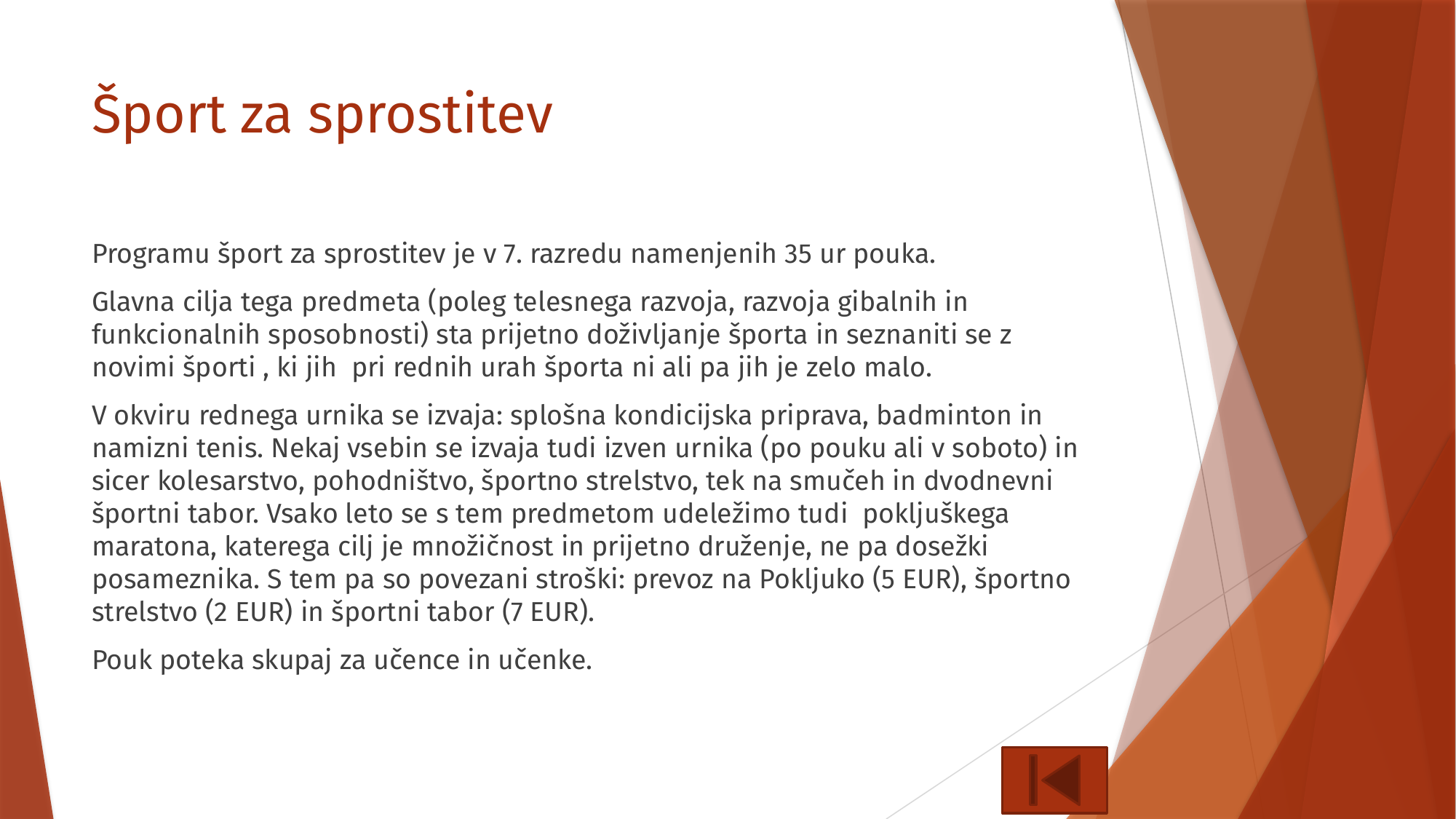

# Šport za sprostitev
Programu šport za sprostitev je v 7. razredu namenjenih 35 ur pouka.
Glavna cilja tega predmeta (poleg telesnega razvoja, razvoja gibalnih in funkcionalnih sposobnosti) sta prijetno doživljanje športa in seznaniti se z novimi športi , ki jih  pri rednih urah športa ni ali pa jih je zelo malo.
V okviru rednega urnika se izvaja: splošna kondicijska priprava, badminton in namizni tenis. Nekaj vsebin se izvaja tudi izven urnika (po pouku ali v soboto) in sicer kolesarstvo, pohodništvo, športno strelstvo, tek na smučeh in dvodnevni športni tabor. Vsako leto se s tem predmetom udeležimo tudi  pokljuškega maratona, katerega cilj je množičnost in prijetno druženje, ne pa dosežki posameznika. S tem pa so povezani stroški: prevoz na Pokljuko (5 EUR), športno strelstvo (2 EUR) in športni tabor (7 EUR).
Pouk poteka skupaj za učence in učenke.